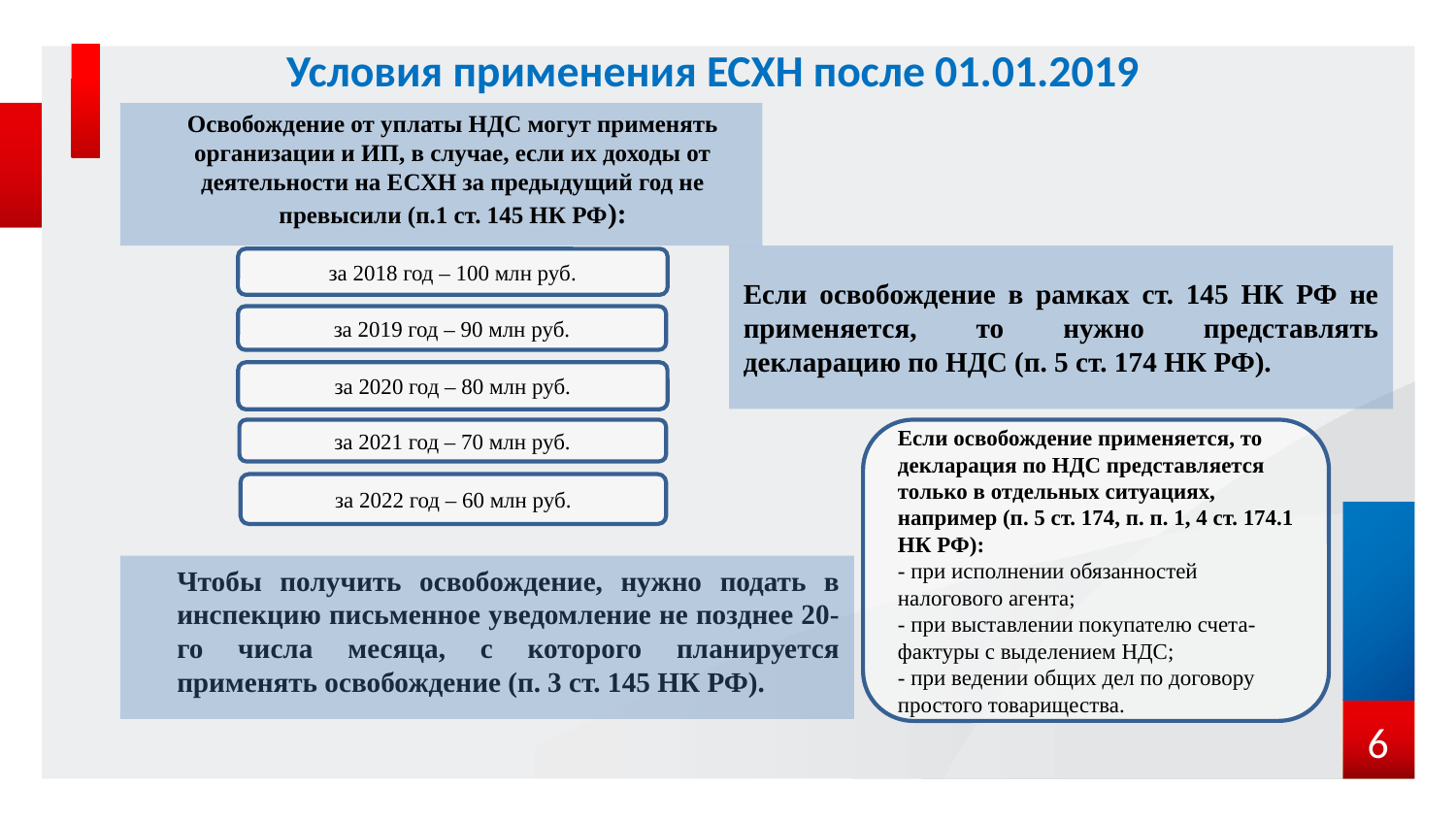

Условия применения ЕСХН после 01.01.2019

Освобождение от уплаты НДС могут применять организации и ИП, в случае, если их доходы от деятельности на ЕСХН за предыдущий год не превысили (п.1 ст. 145 НК РФ):

за 2018 год – 100 млн руб.
Если освобождение в рамках ст. 145 НК РФ не применяется, то нужно представлять декларацию по НДС (п. 5 ст. 174 НК РФ).
за 2019 год – 90 млн руб.
за 2020 год – 80 млн руб.
за 2021 год – 70 млн руб.
Если освобождение применяется, то декларация по НДС представляется только в отдельных ситуациях, например (п. 5 ст. 174, п. п. 1, 4 ст. 174.1 НК РФ):
- при исполнении обязанностей налогового агента;
- при выставлении покупателю счета-фактуры с выделением НДС;
- при ведении общих дел по договору простого товарищества.
за 2022 год – 60 млн руб.

Чтобы получить освобождение, нужно подать в инспекцию письменное уведомление не позднее 20-го числа месяца, с которого планируется применять освобождение (п. 3 ст. 145 НК РФ).

6